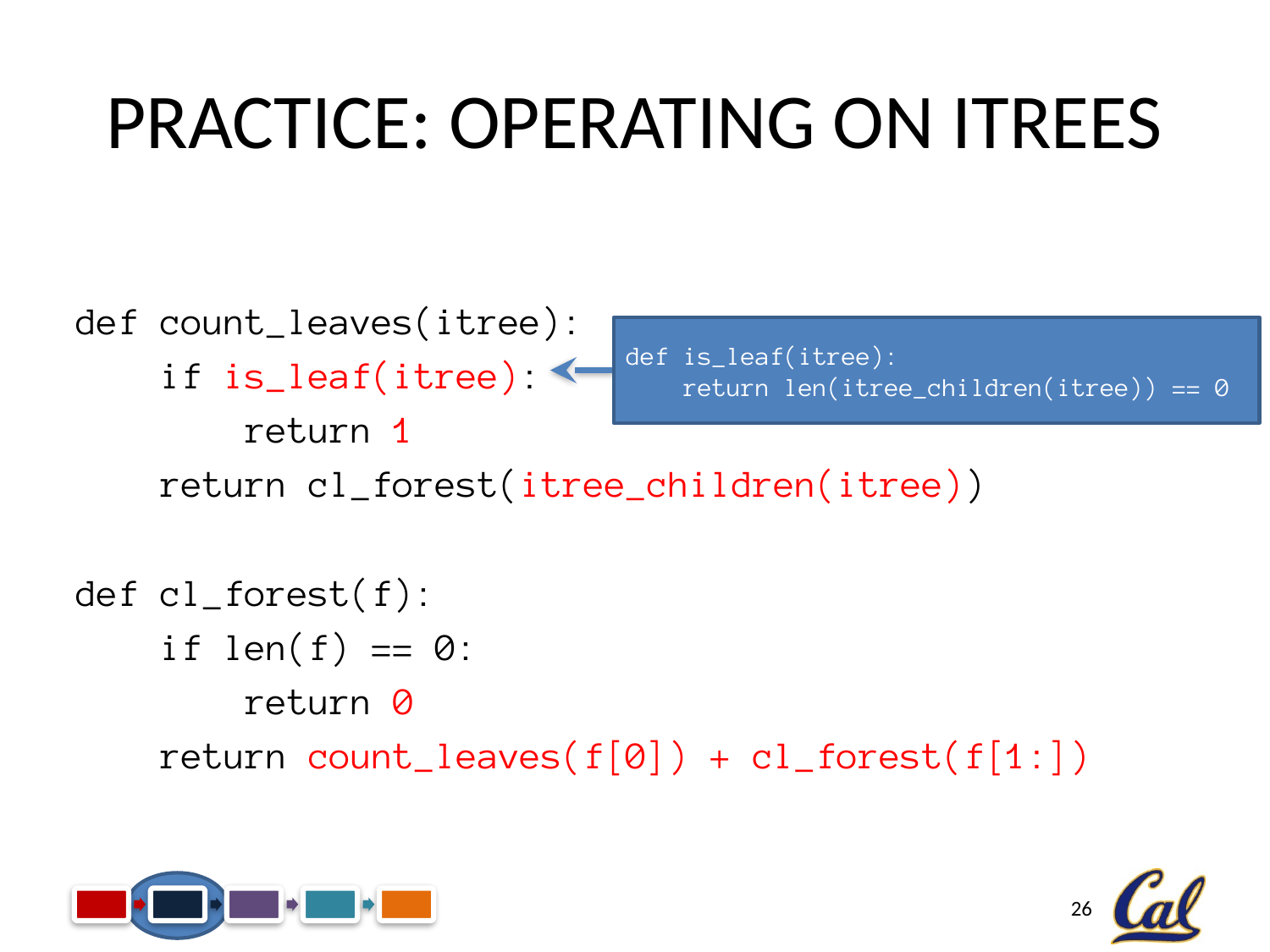

# Practice: Operating on ITrees
def count_leaves(itree):
    if is_leaf(itree):
        return 1
    return cl_forest(itree_children(itree))

def cl_forest(f):
    if len(f) == 0:
        return 0
    return count_leaves(f[0]) + cl_forest(f[1:])
def is_leaf(itree):
    return len(itree_children(itree)) == 0